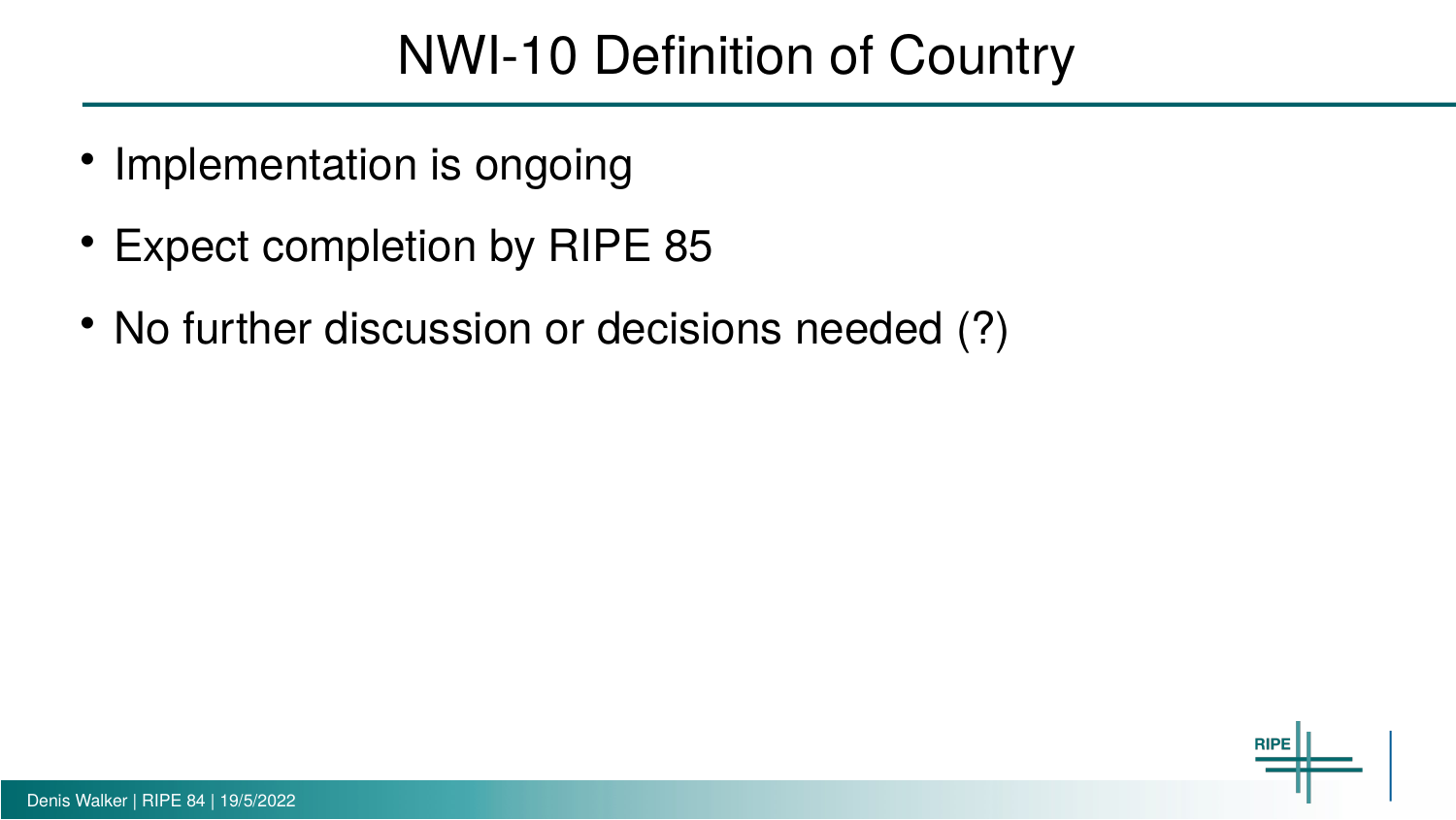

NWI-10 Definition of Country
Implementation is ongoing
Expect completion by RIPE 85
No further discussion or decisions needed (?)